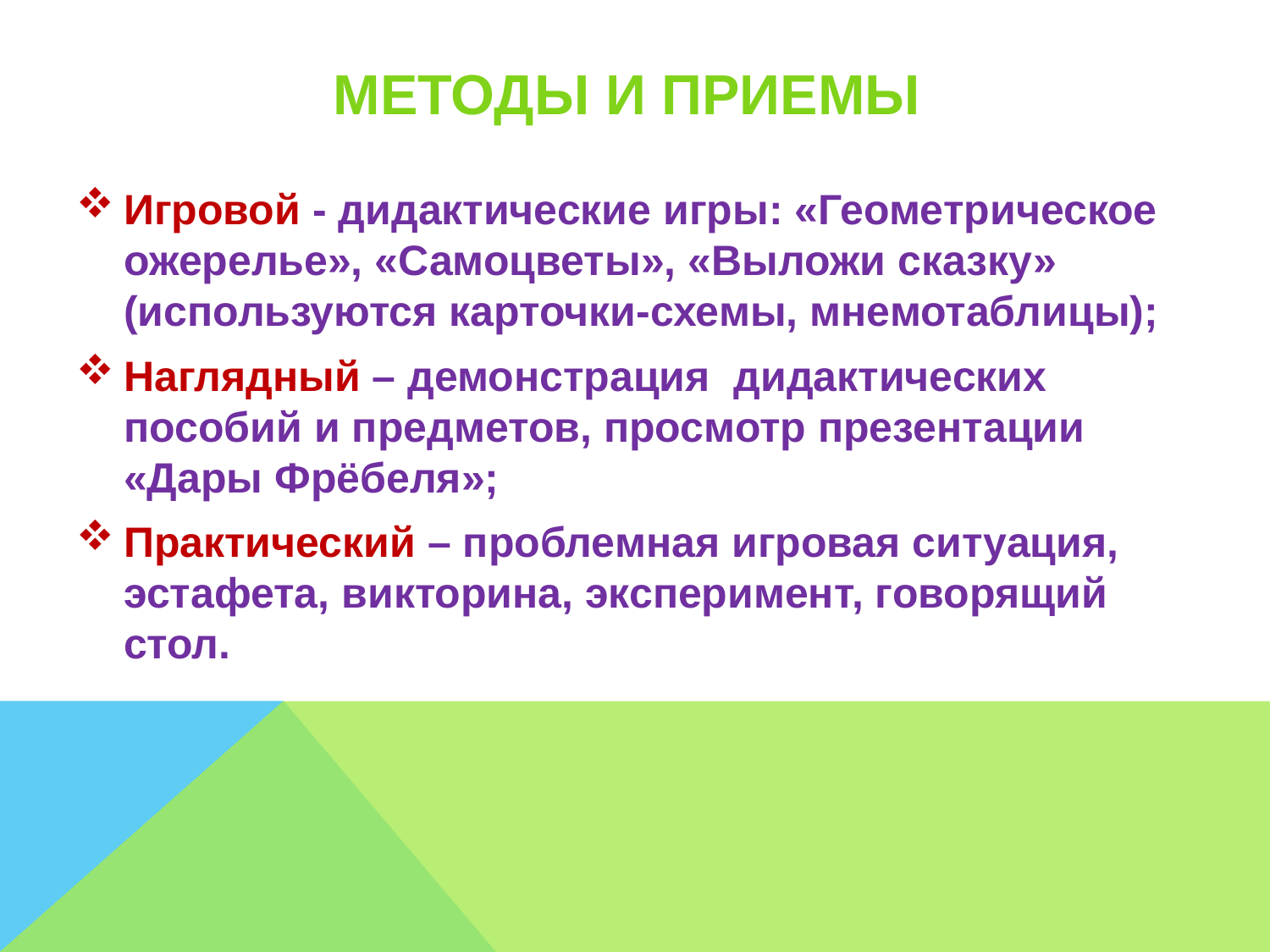

# Методы и приемы
Игровой - дидактические игры: «Геометрическое ожерелье», «Самоцветы», «Выложи сказку»        (используются карточки-схемы, мнемотаблицы);
Наглядный – демонстрация  дидактических пособий и предметов, просмотр презентации «Дары Фрёбеля»;
Практический – проблемная игровая ситуация, эстафета, викторина, эксперимент, говорящий стол.